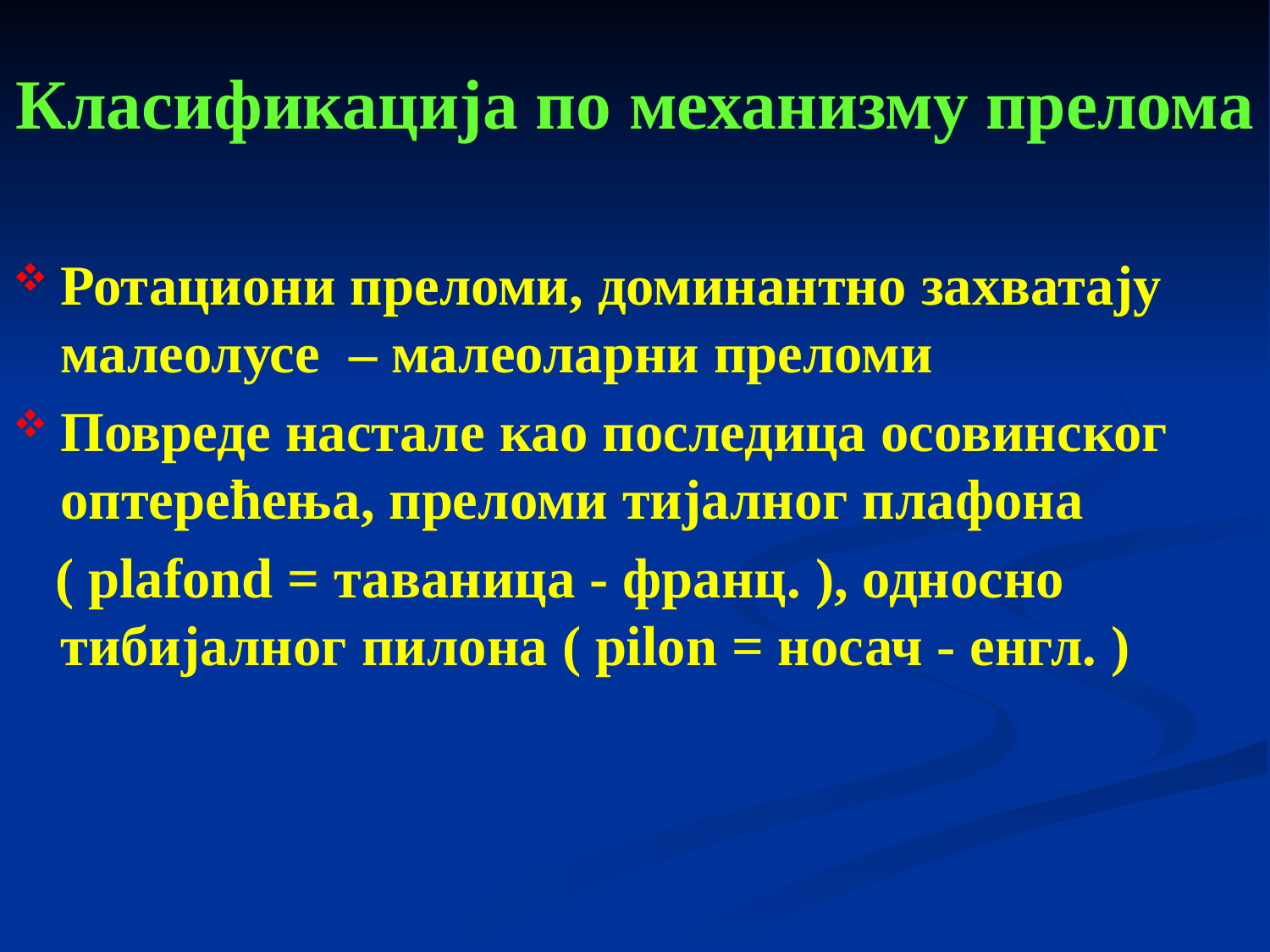

# Класификација по механизму прелома

Ротациони преломи, доминантно захватају малеолусе  – малеоларни преломи
Повреде настале као последица осовинског оптерећења, преломи тијалног плафона
   ( plafond = таваница - франц. ), односно тибијалног пилона ( pilon = носач - енгл. )